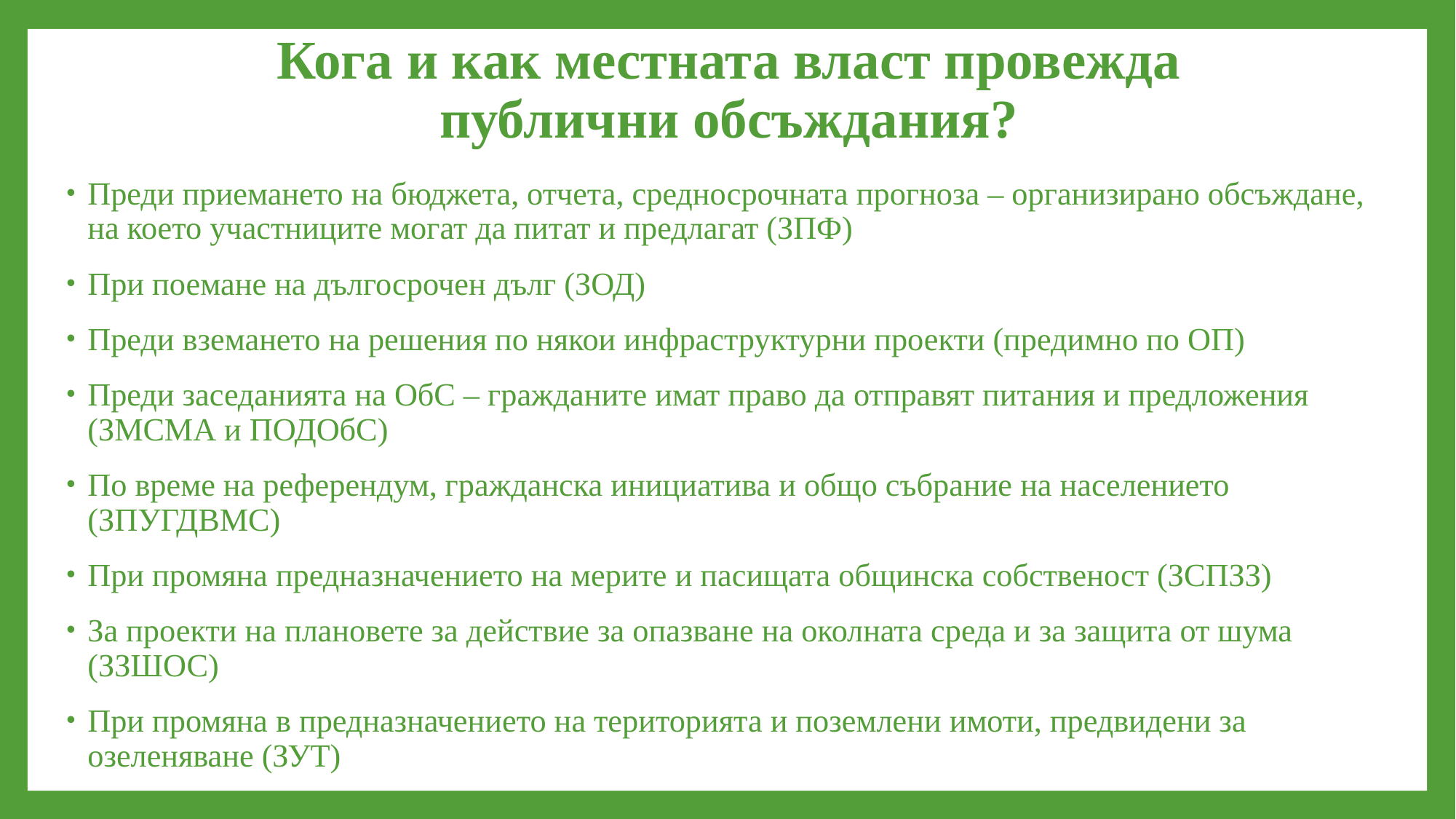

# Кога и как местната власт провежда публични обсъждания?
Преди приемането на бюджета, отчета, средносрочната прогноза – организирано обсъждане, на което участниците могат да питат и предлагат (ЗПФ)
При поемане на дългосрочен дълг (ЗОД)
Преди вземането на решения по някои инфраструктурни проекти (предимно по ОП)
Преди заседанията на ОбС – гражданите имат право да отправят питания и предложения (ЗМСМА и ПОДОбС)
По време на референдум, гражданска инициатива и общо събрание на населението (ЗПУГДВМС)
При промяна предназначението на мерите и пасищата общинска собственост (ЗСПЗЗ)
За проекти на плановете за действие за опазване на околната среда и за защита от шума (ЗЗШОС)
При промяна в предназначението на територията и поземлени имоти, предвидени за озеленяване (ЗУТ)